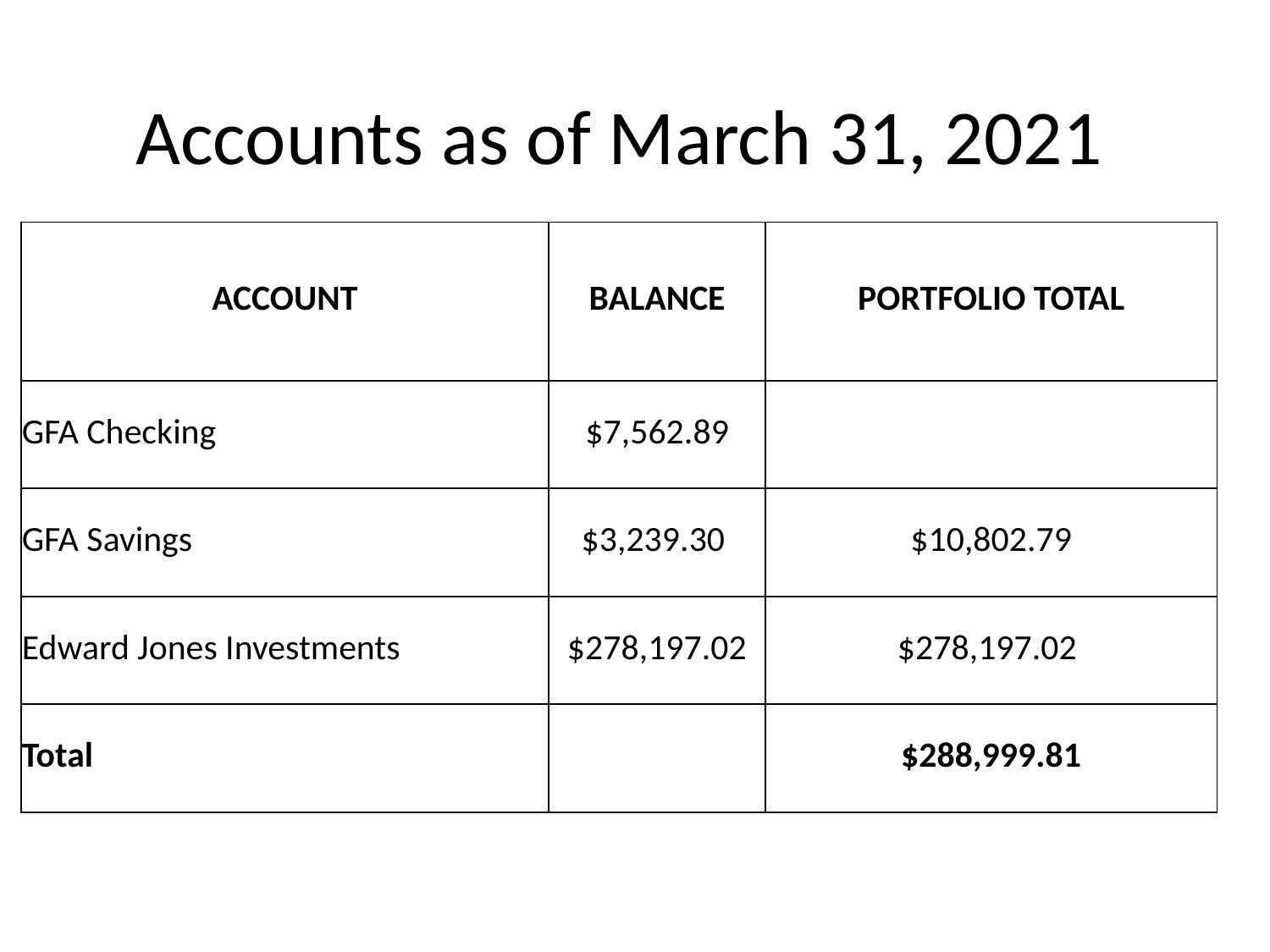

# Accounts as of March 31, 2021
| ACCOUNT | BALANCE | PORTFOLIO TOTAL |
| --- | --- | --- |
| GFA Checking | $7,562.89 |  |
| GFA Savings | $3,239.30 | $10,802.79 |
| Edward Jones Investments | $278,197.02 | $278,197.02 |
| Total |  | $288,999.81 |